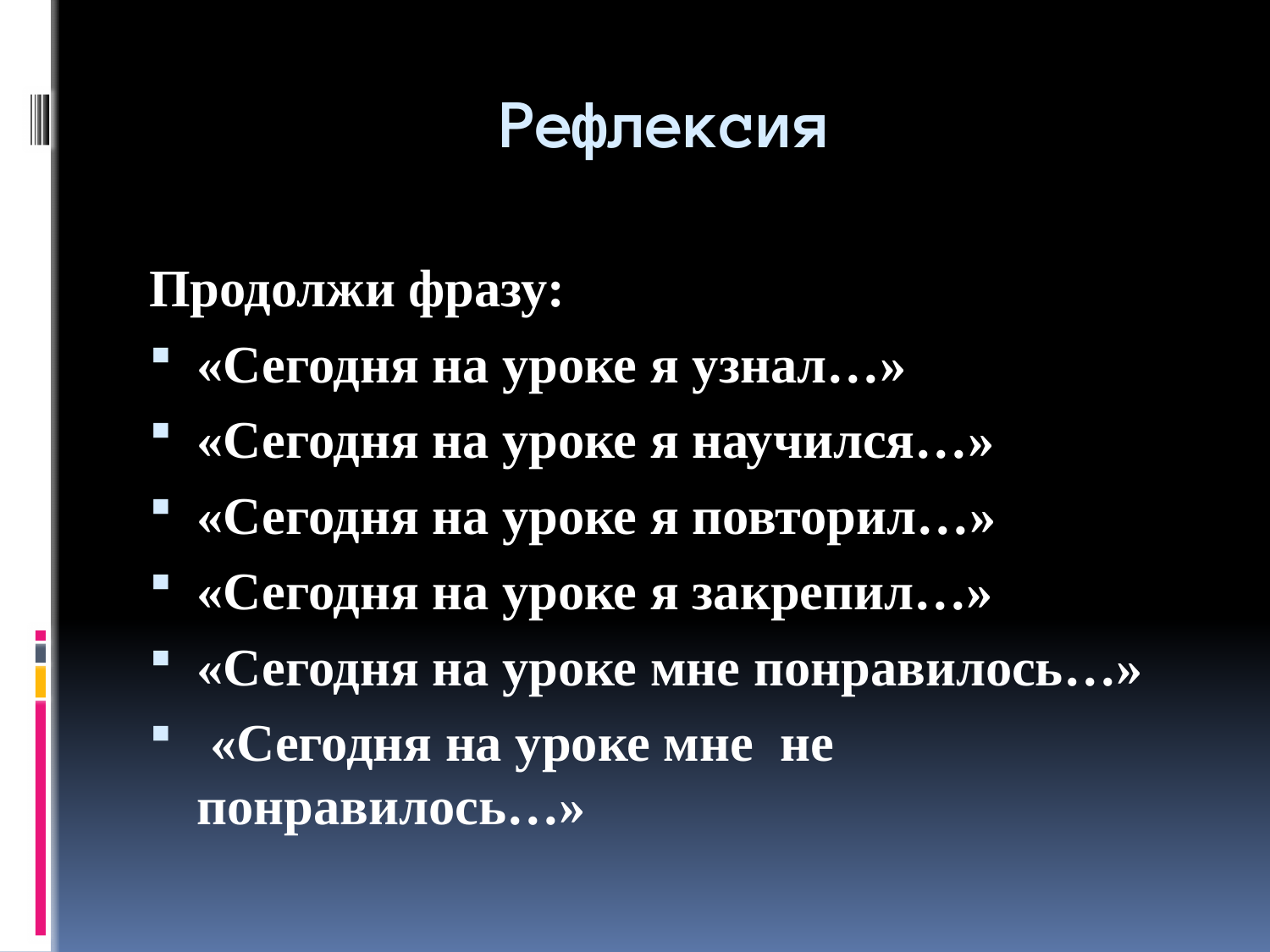

# Рефлексия
Продолжи фразу:
«Сегодня на уроке я узнал…»
«Сегодня на уроке я научился…»
«Сегодня на уроке я повторил…»
«Сегодня на уроке я закрепил…»
«Сегодня на уроке мне понравилось…»
 «Сегодня на уроке мне  не понравилось…»